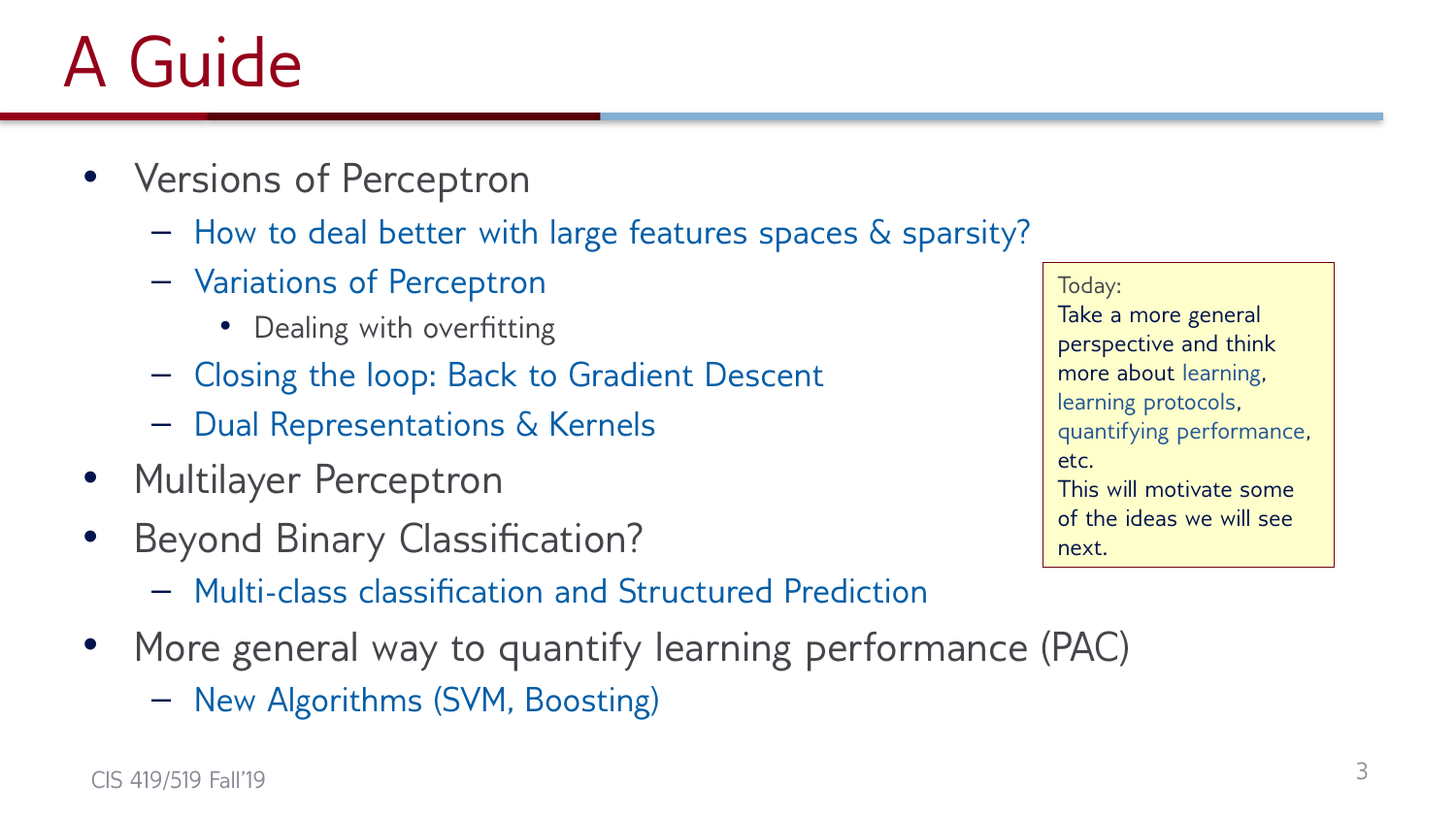

# A Guide
Versions of Perceptron
How to deal better with large features spaces & sparsity?
Variations of Perceptron
Dealing with overfitting
Closing the loop: Back to Gradient Descent
Dual Representations & Kernels
Multilayer Perceptron
Beyond Binary Classification?
Multi-class classification and Structured Prediction
More general way to quantify learning performance (PAC)
New Algorithms (SVM, Boosting)
Today:
Take a more general perspective and think more about learning, learning protocols, quantifying performance, etc.
This will motivate some of the ideas we will see next.
3